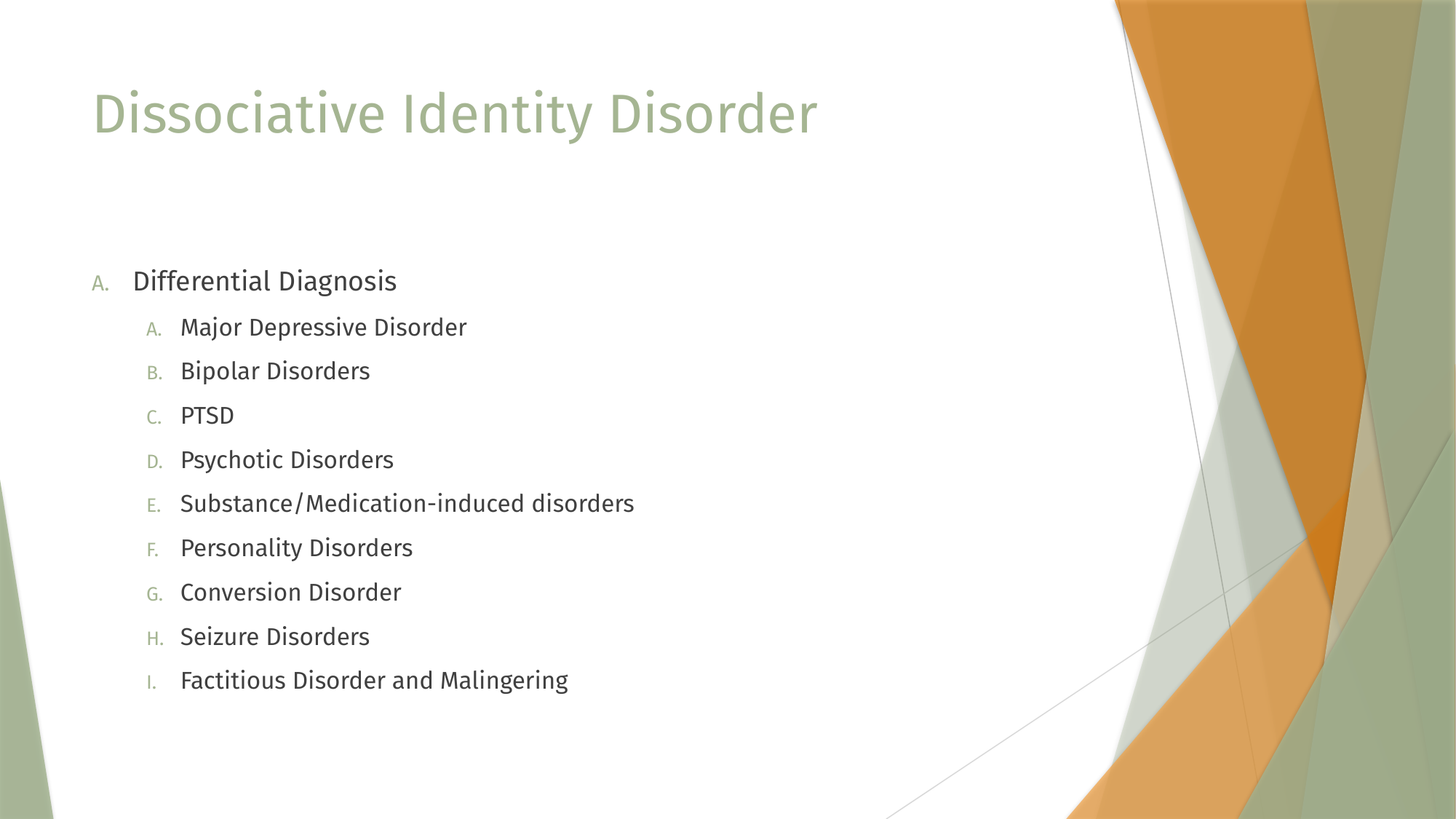

# Dissociative Identity Disorder
Differential Diagnosis
Major Depressive Disorder
Bipolar Disorders
PTSD
Psychotic Disorders
Substance/Medication-induced disorders
Personality Disorders
Conversion Disorder
Seizure Disorders
Factitious Disorder and Malingering